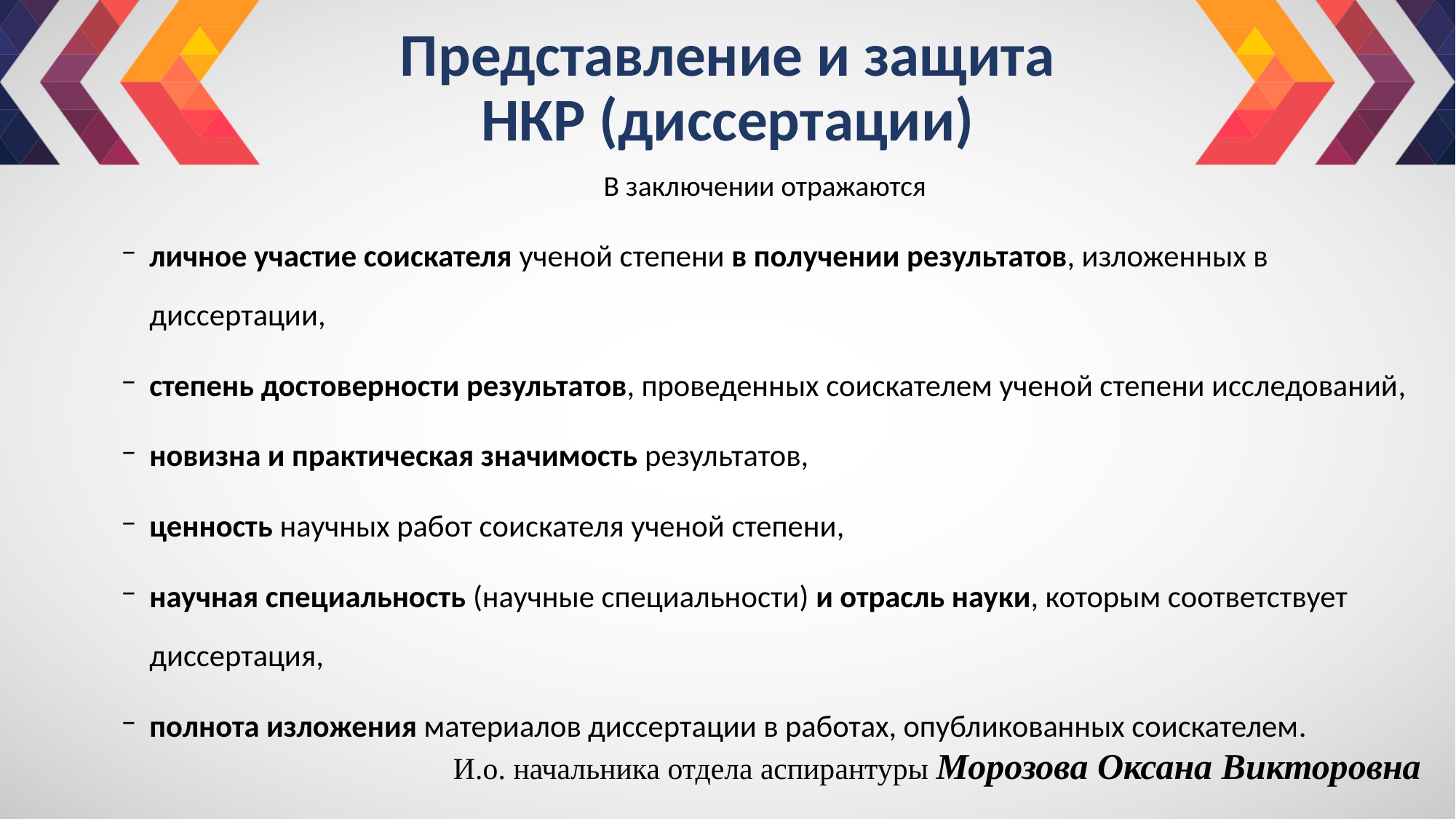

# Представление и защита НКР (диссертации)
В заключении отражаются
личное участие соискателя ученой степени в получении результатов, изложенных в диссертации,
степень достоверности результатов, проведенных соискателем ученой степени исследований,
новизна и практическая значимость результатов,
ценность научных работ соискателя ученой степени,
научная специальность (научные специальности) и отрасль науки, которым соответствует диссертация,
полнота изложения материалов диссертации в работах, опубликованных соискателем.
И.о. начальника отдела аспирантуры Морозова Оксана Викторовна